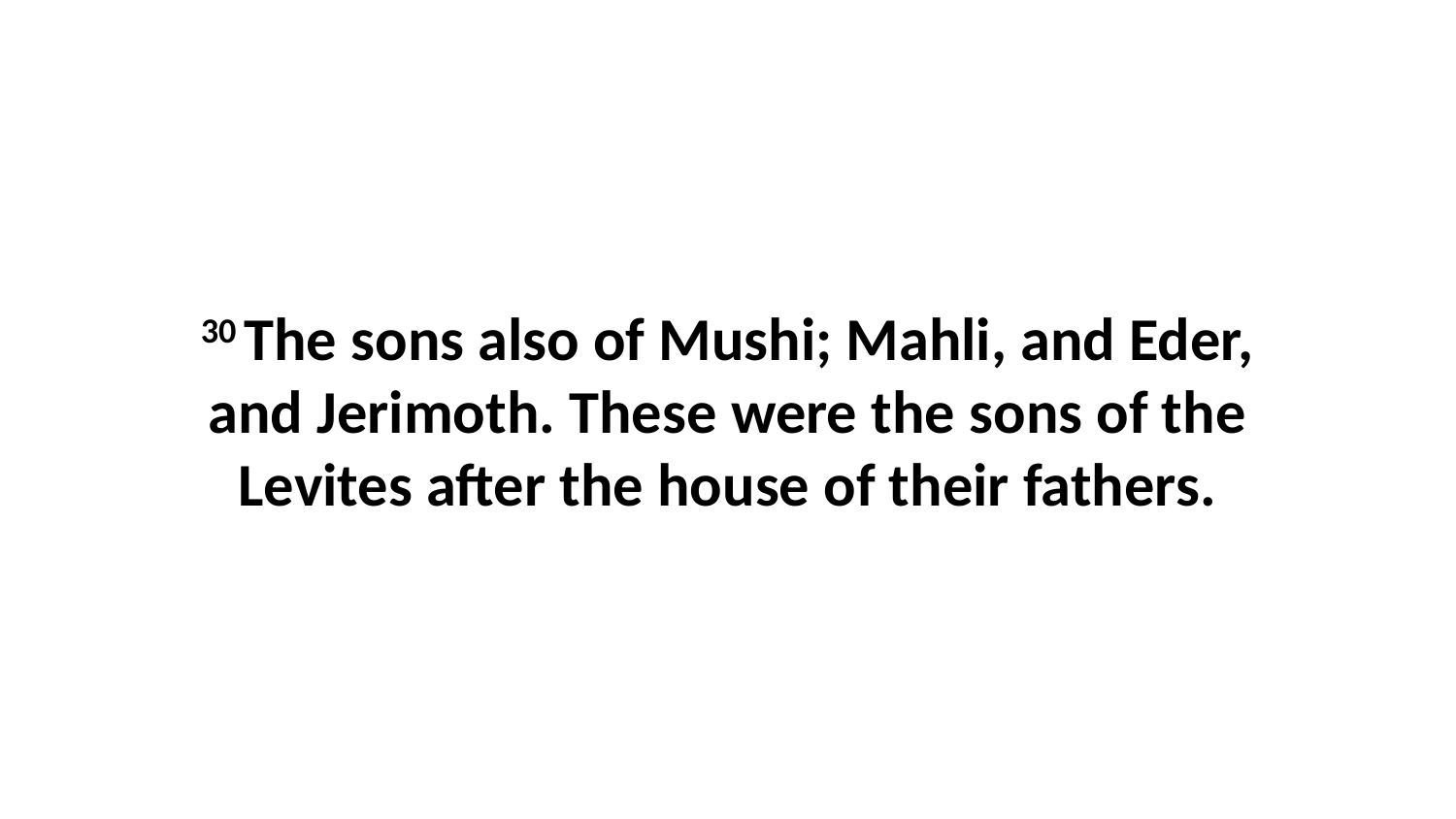

30 The sons also of Mushi; Mahli, and Eder, and Jerimoth. These were the sons of the Levites after the house of their fathers.